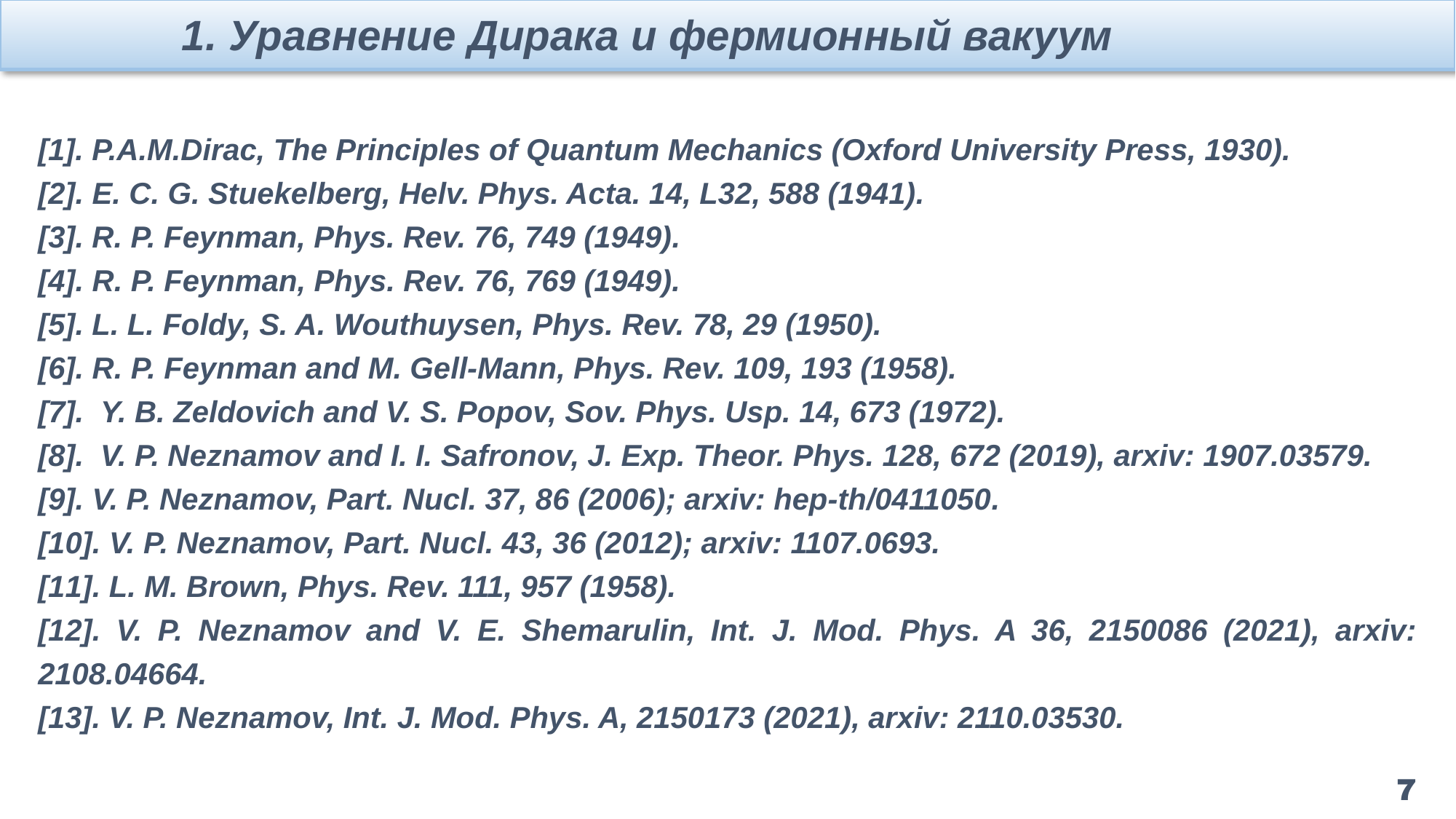

1. Уравнение Дирака и фермионный вакуум
[1]. P.A.M.Dirac, The Principles of Quantum Mechanics (Oxford University Press, 1930).
[2]. E. C. G. Stuekelberg, Helv. Phys. Acta. 14, L32, 588 (1941).
[3]. R. P. Feynman, Phys. Rev. 76, 749 (1949).
[4]. R. P. Feynman, Phys. Rev. 76, 769 (1949).
[5]. L. L. Foldy, S. A. Wouthuysen, Phys. Rev. 78, 29 (1950).
[6]. R. P. Feynman and M. Gell-Mann, Phys. Rev. 109, 193 (1958).
[7].  Y. B. Zeldovich and V. S. Popov, Sov. Phys. Usp. 14, 673 (1972).
[8].  V. P. Neznamov and I. I. Safronov, J. Exp. Theor. Phys. 128, 672 (2019), arxiv: 1907.03579.
[9]. V. P. Neznamov, Part. Nucl. 37, 86 (2006); arxiv: hep-th/0411050.
[10]. V. P. Neznamov, Part. Nucl. 43, 36 (2012); arxiv: 1107.0693.
[11]. L. M. Brown, Phys. Rev. 111, 957 (1958).
[12]. V. P. Neznamov and V. E. Shemarulin, Int. J. Mod. Phys. A 36, 2150086 (2021), arxiv: 2108.04664.
[13]. V. P. Neznamov, Int. J. Mod. Phys. A, 2150173 (2021), arxiv: 2110.03530.
7